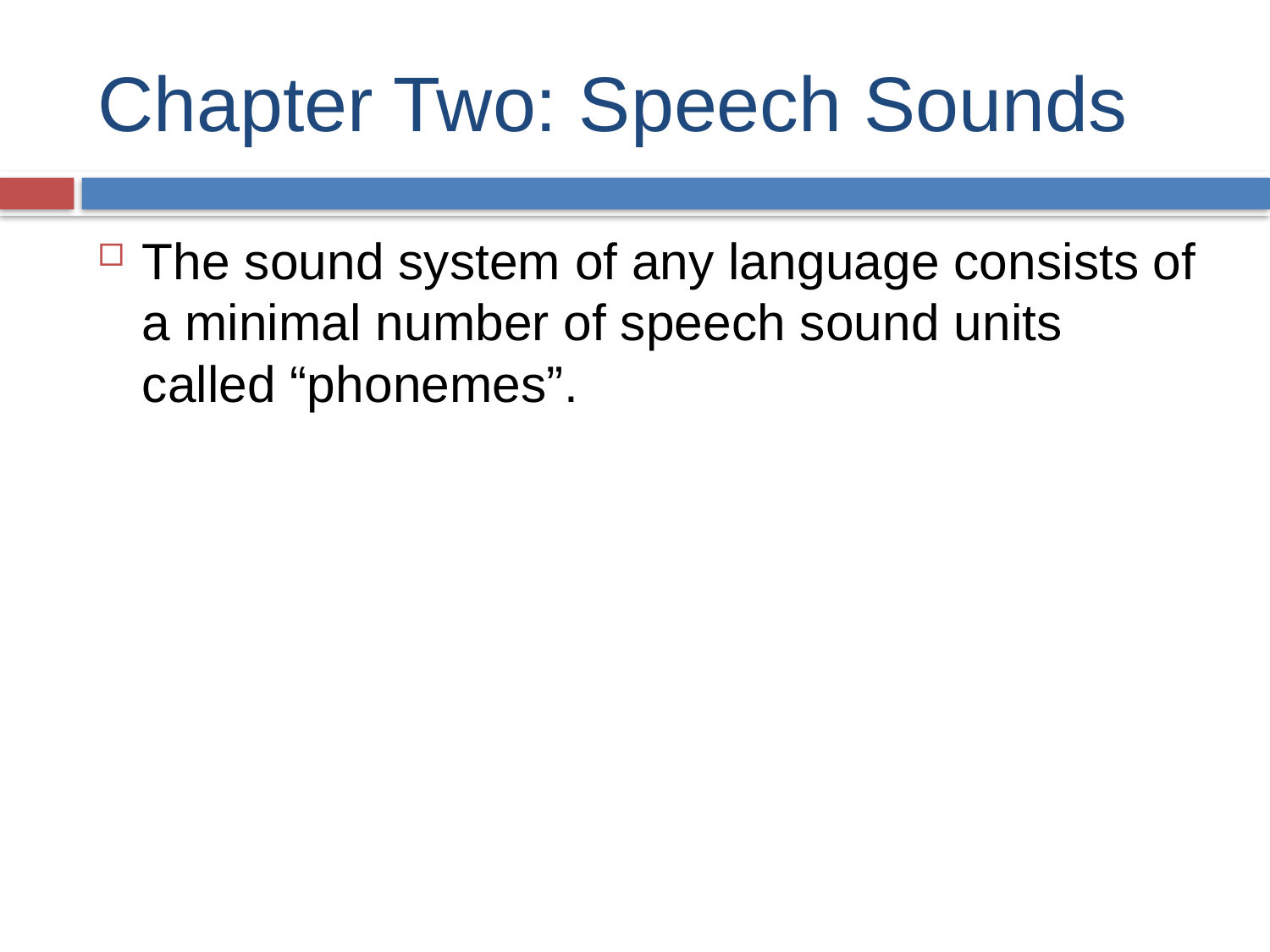

# Chapter Two: Speech Sounds
The sound system of any language consists of a minimal number of speech sound units called “phonemes”.